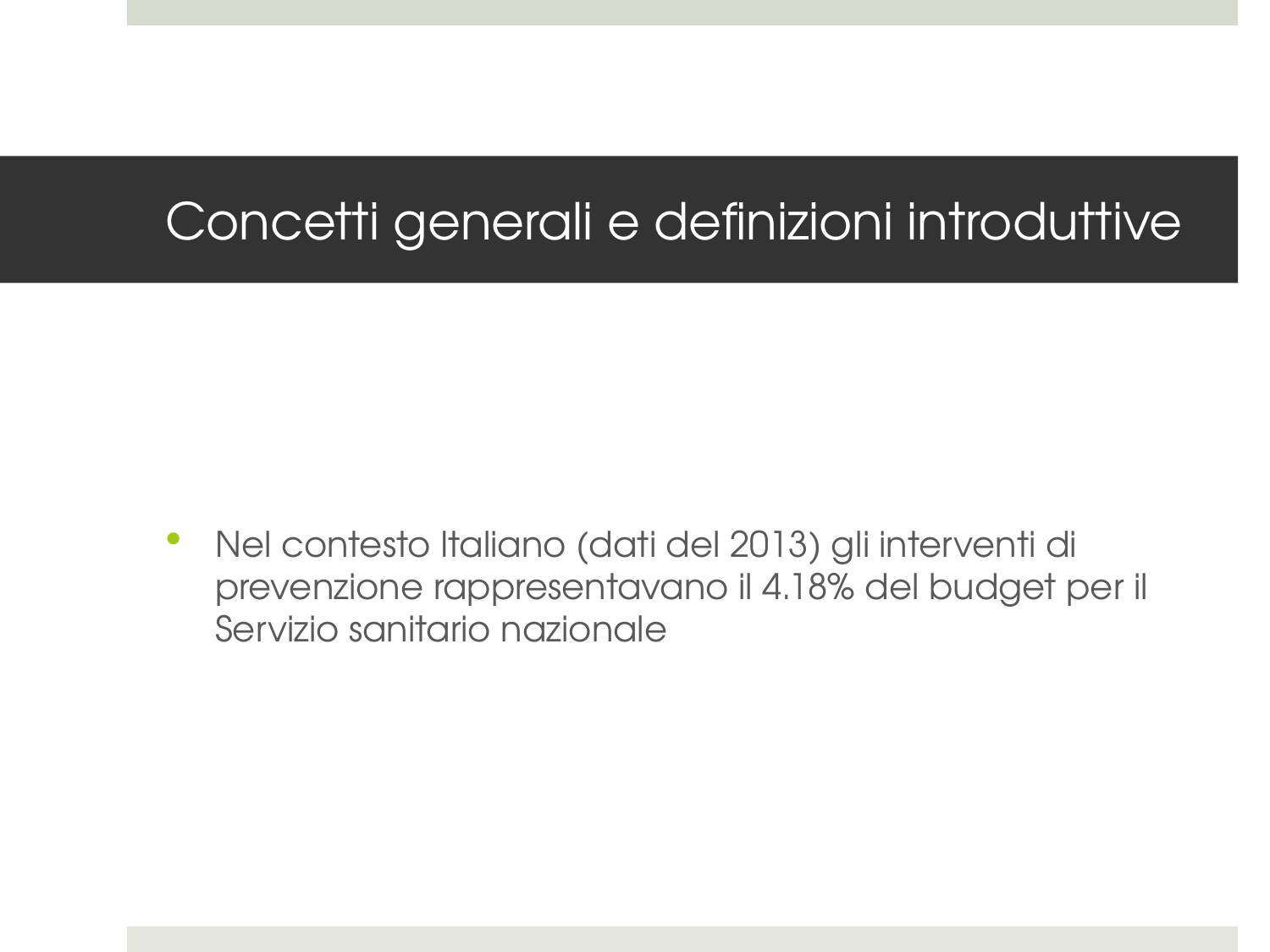

# Concetti generali e definizioni introduttive

Nel contesto Italiano (dati del 2013) gli interventi di prevenzione rappresentavano il 4.18% del budget per il Servizio sanitario nazionale